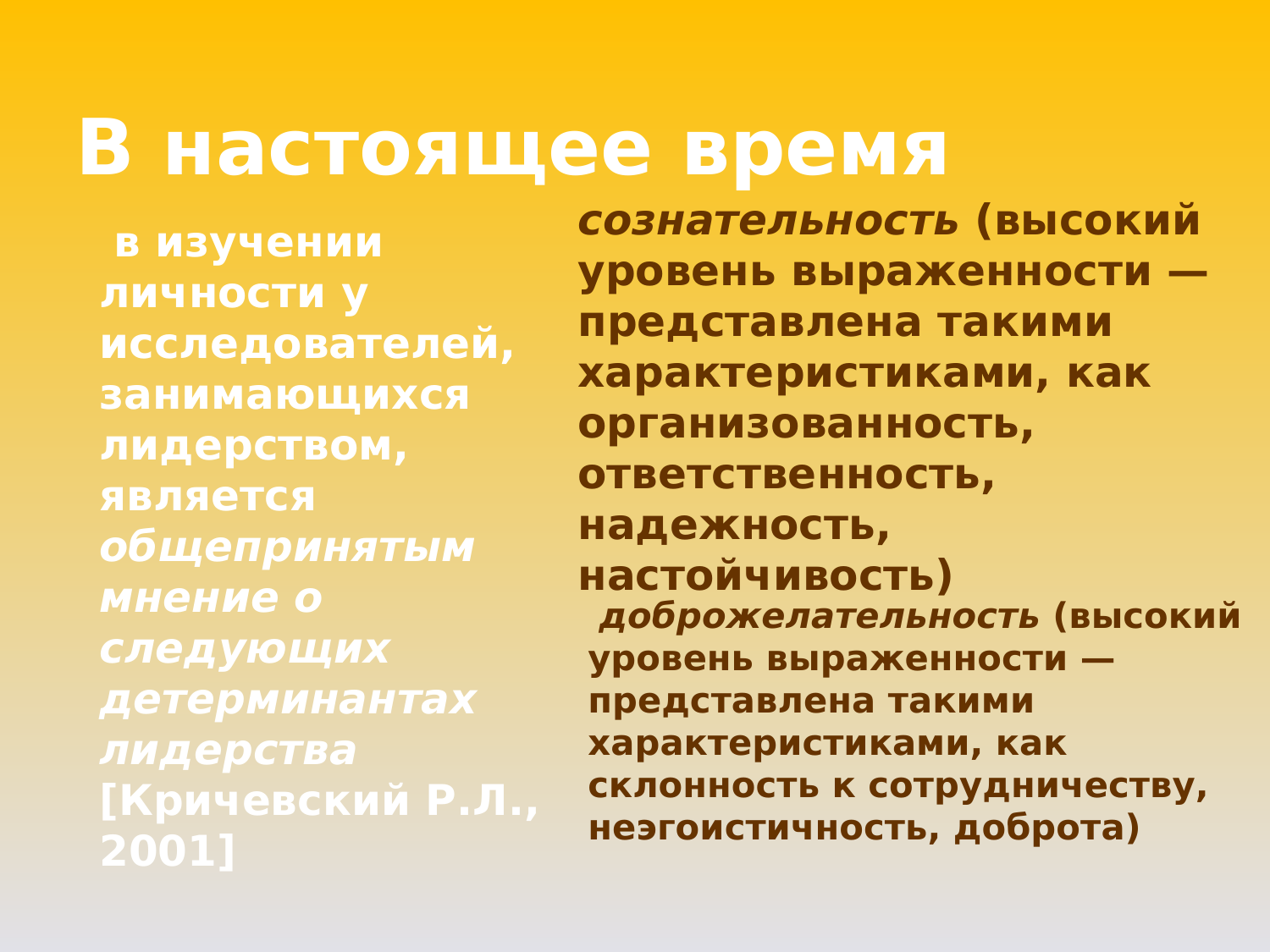

В настоящее время
	 в изучении личности у исследователей, занимающихся лидерством, является общепринятым мнение о следующих детерминантах лидерства [Кричевский Р.Л., 2001]
сознательность (высокий уровень выраженности — представлена такими характеристиками, как организованность, ответственность, надежность, настойчивость)

 доброжелательность (высокий уровень выраженности — представлена такими характеристиками, как склонность к сотрудничеству, неэгоистичность, доброта)